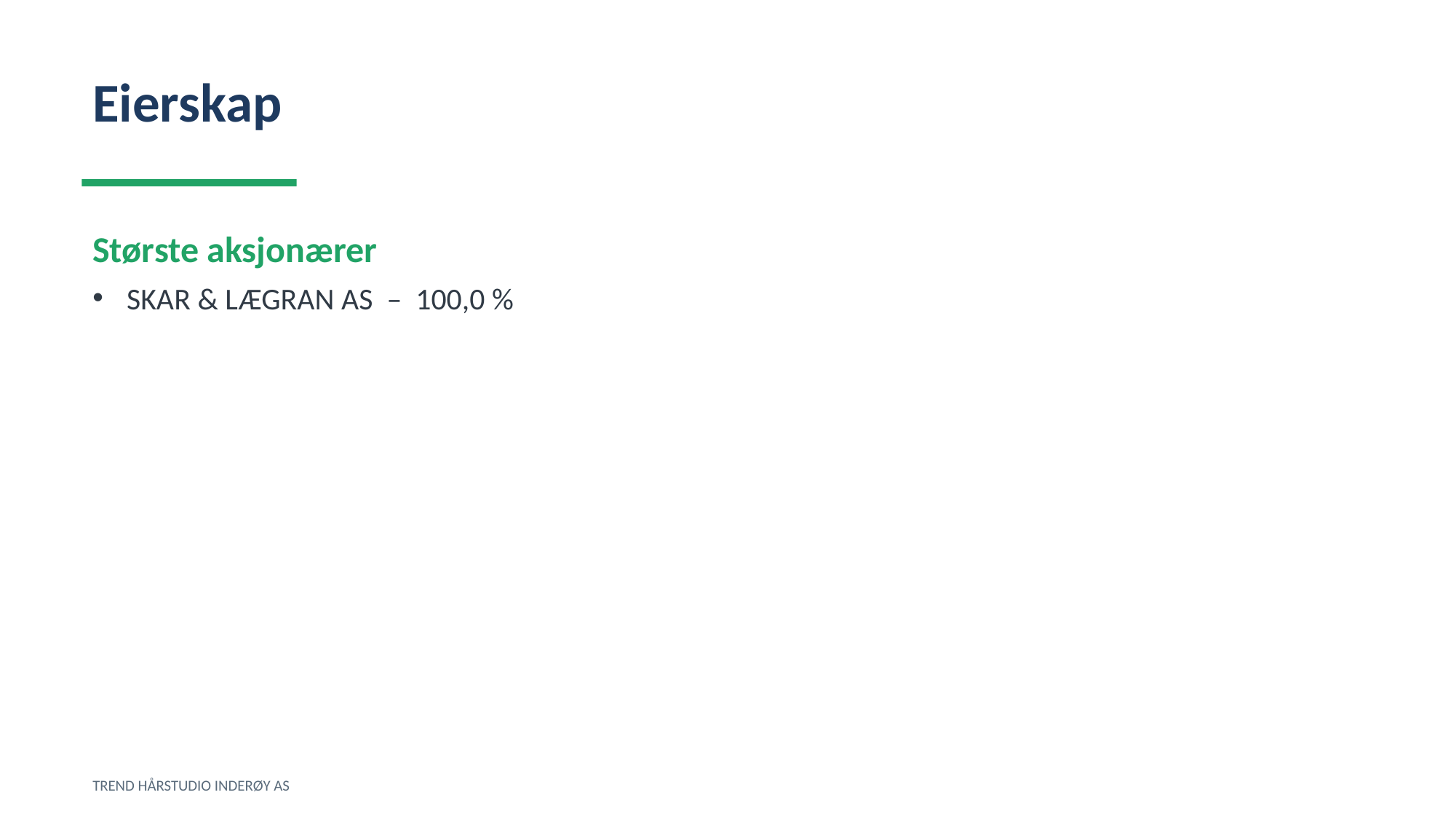

Eierskap

Største aksjonærer
SKAR & LÆGRAN AS  –  100,0 %
TREND HÅRSTUDIO INDERØY AS